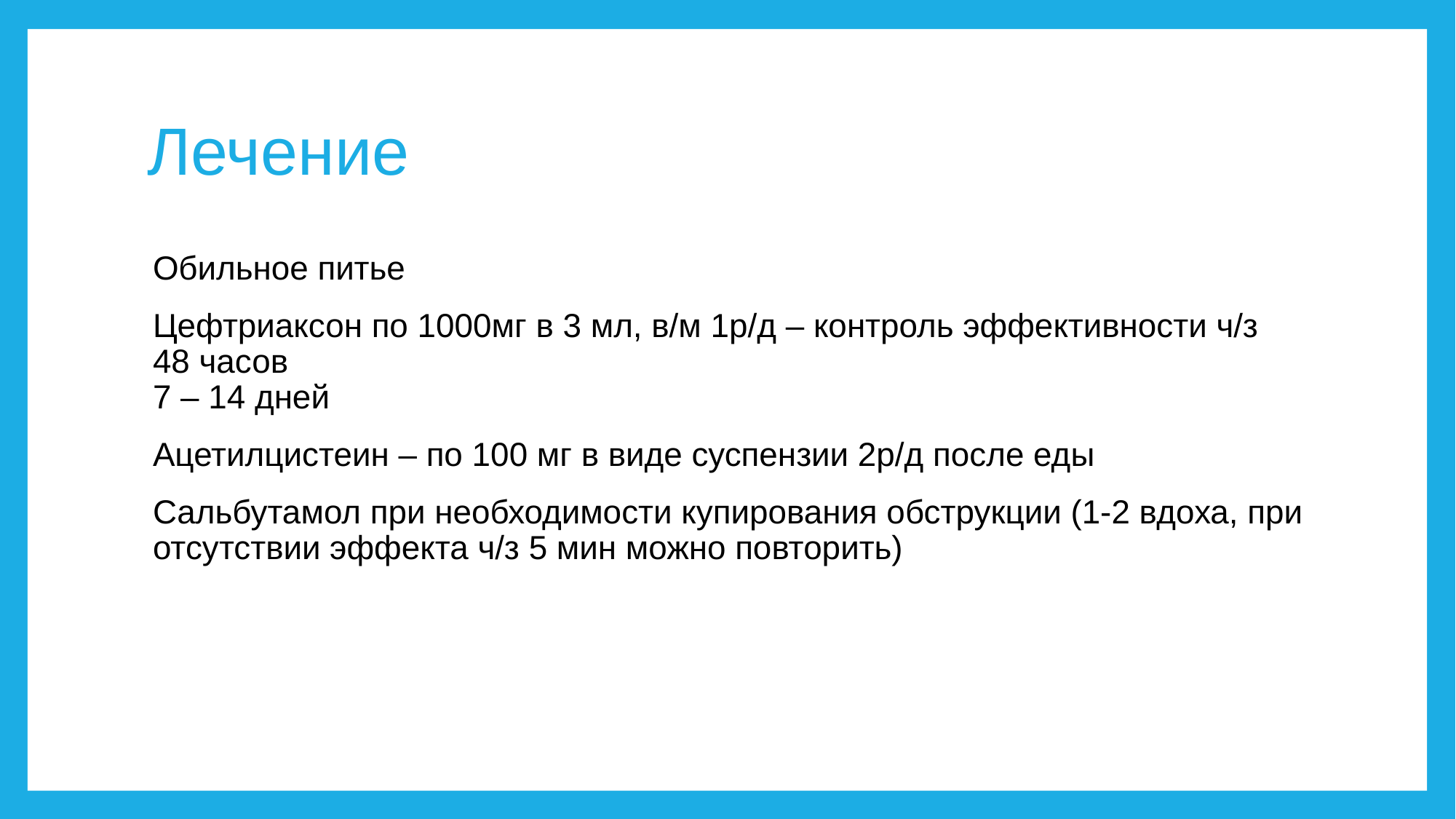

# Лечение
Обильное питье
Цефтриаксон по 1000мг в 3 мл, в/м 1р/д – контроль эффективности ч/з 48 часов
7 – 14 дней
Ацетилцистеин – по 100 мг в виде суспензии 2р/д после еды
Сальбутамол при необходимости купирования обструкции (1-2 вдоха, при отсутствии эффекта ч/з 5 мин можно повторить)